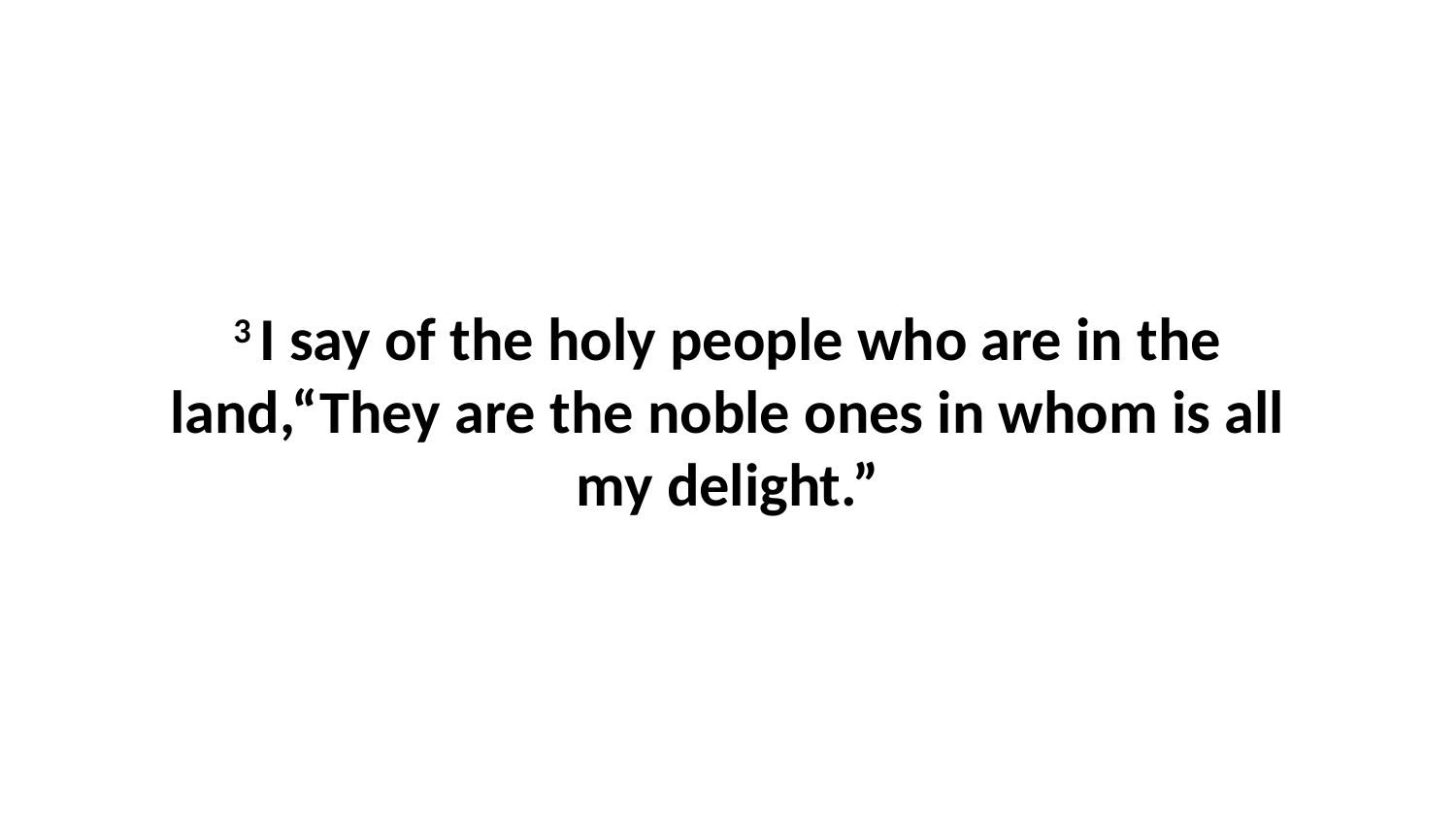

3 I say of the holy people who are in the land,“They are the noble ones in whom is all my delight.”